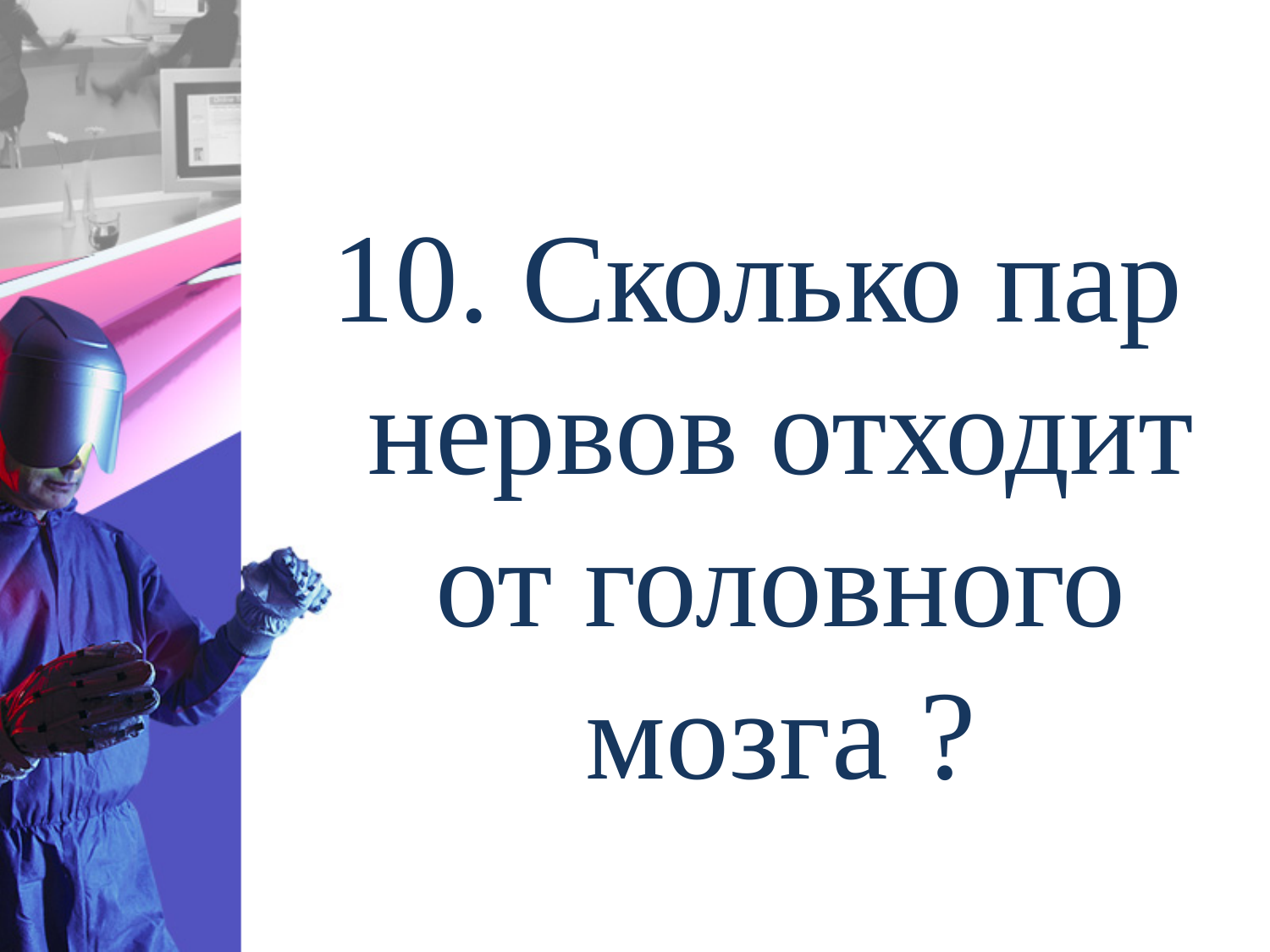

10. Сколько пар нервов отходит от головного мозга ?